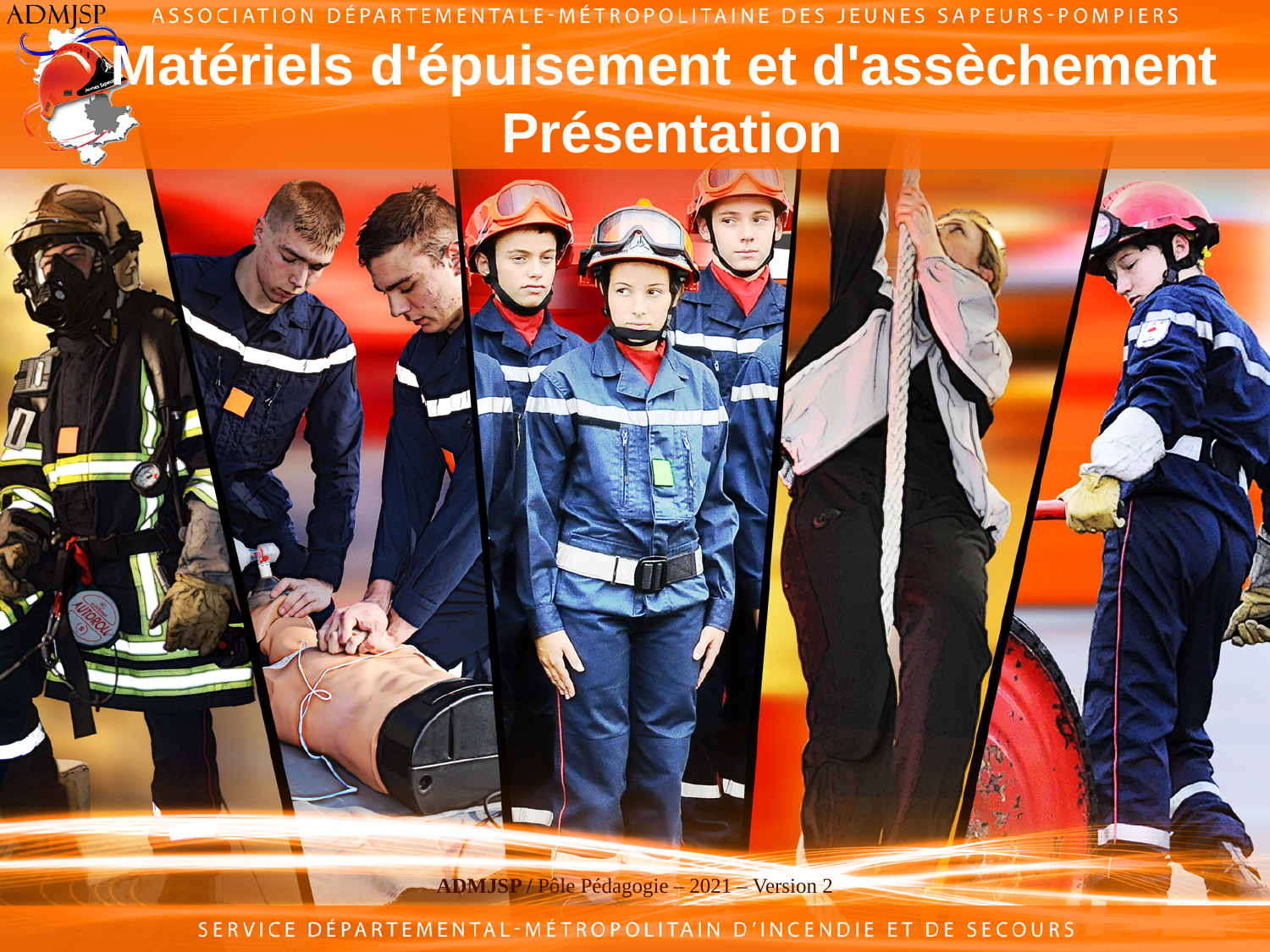

# Matériels d'épuisement et d'assèchement Présentation
ADMJSP / Pôle Pédagogie – 2021 – Version 2